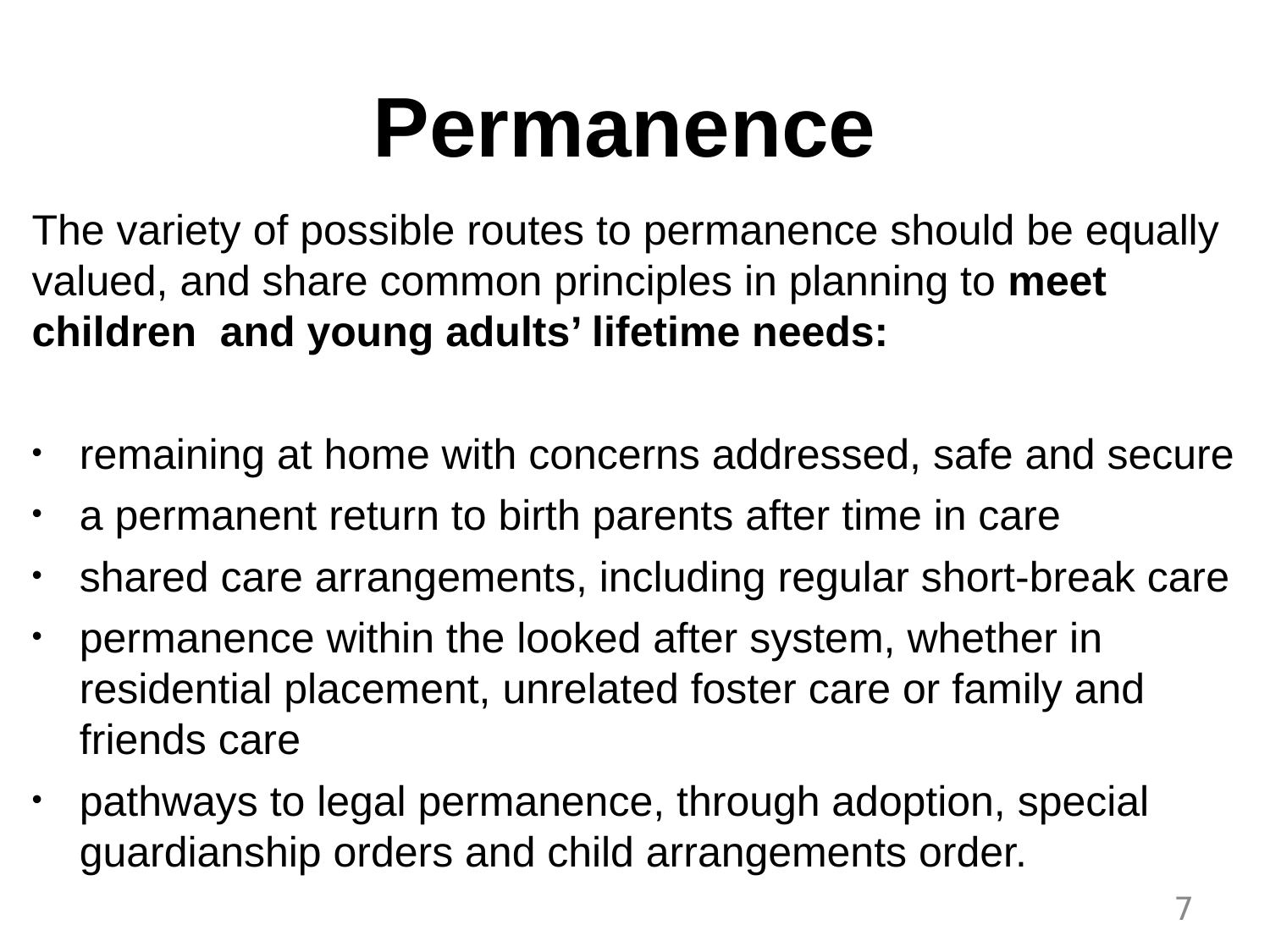

Permanence
The variety of possible routes to permanence should be equally valued, and share common principles in planning to meet children  and young adults’ lifetime needs:

remaining at home with concerns addressed, safe and secure
a permanent return to birth parents after time in care
shared care arrangements, including regular short-break care
permanence within the looked after system, whether in residential placement, unrelated foster care or family and friends care
pathways to legal permanence, through adoption, special guardianship orders and child arrangements order.
7